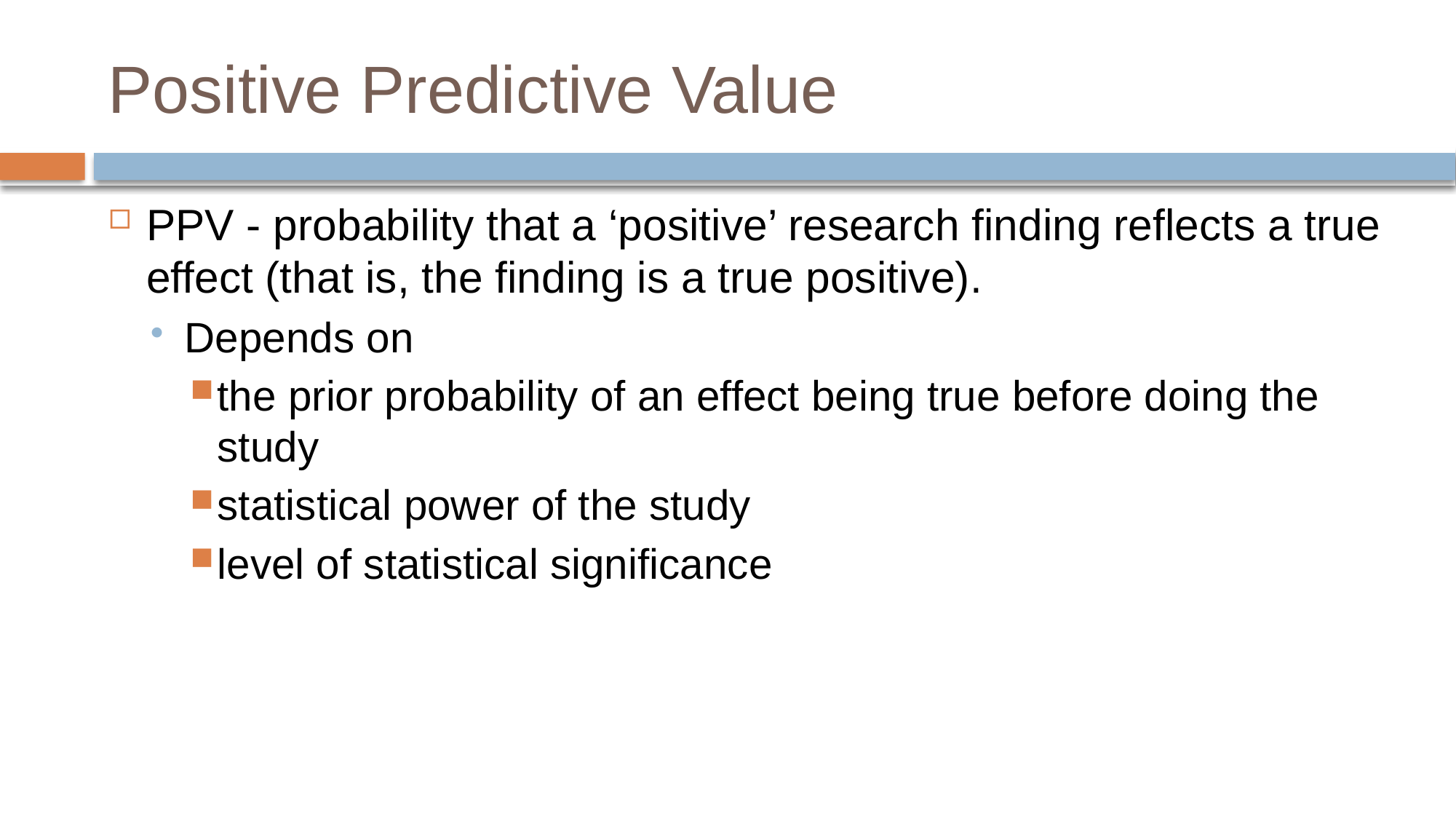

# Positive Predictive Value
PPV - probability that a ‘positive’ research finding reflects a true effect (that is, the finding is a true positive).
Depends on
the prior probability of an effect being true before doing the study
statistical power of the study
level of statistical significance